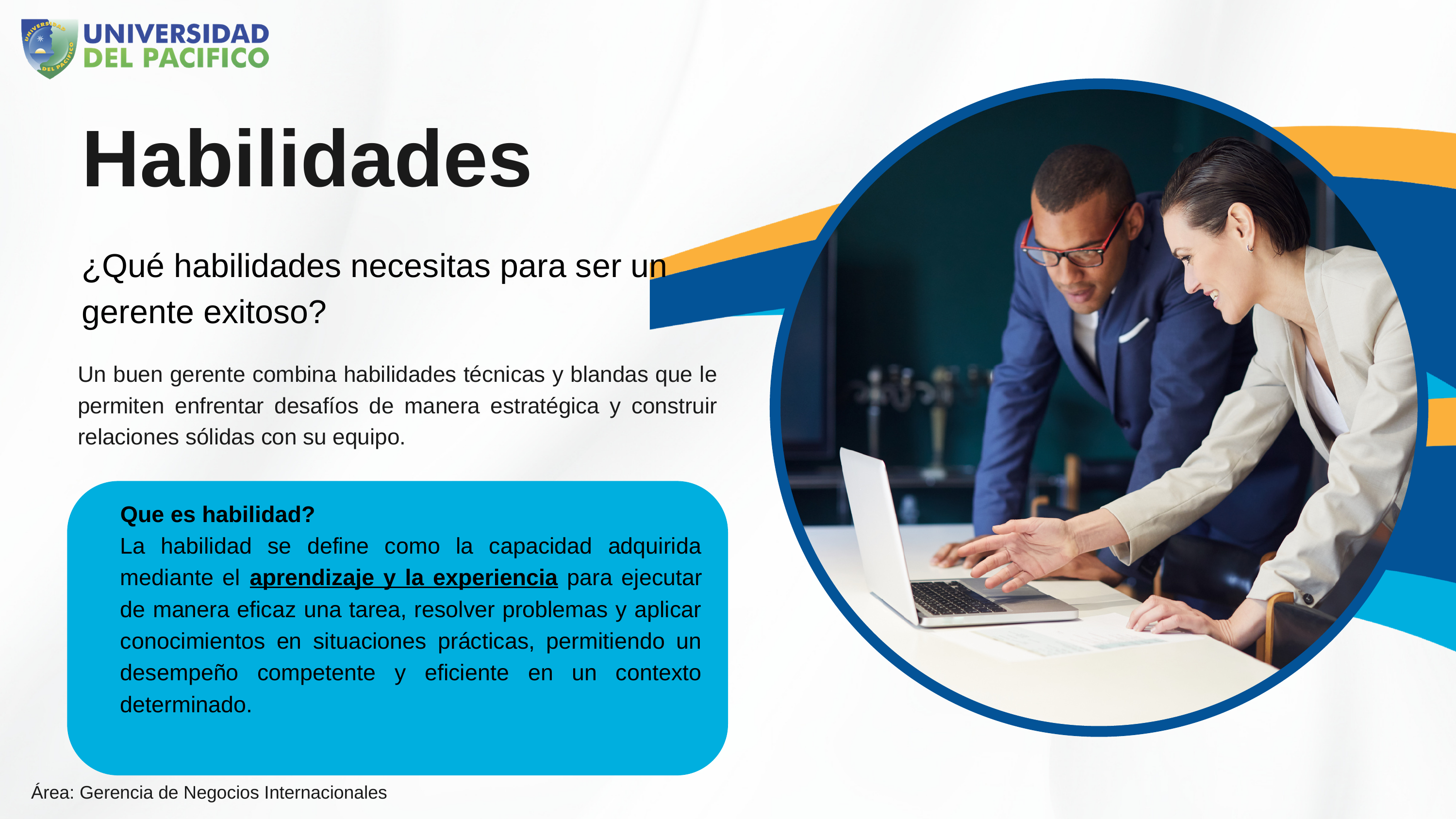

Habilidades

¿Qué habilidades necesitas para ser un gerente exitoso?

Un buen gerente combina habilidades técnicas y blandas que le permiten enfrentar desafíos de manera estratégica y construir relaciones sólidas con su equipo.

Que es habilidad?
La habilidad se define como la capacidad adquirida mediante el aprendizaje y la experiencia para ejecutar de manera eficaz una tarea, resolver problemas y aplicar conocimientos en situaciones prácticas, permitiendo un desempeño competente y eficiente en un contexto determinado.

Área: Gerencia de Negocios Internacionales